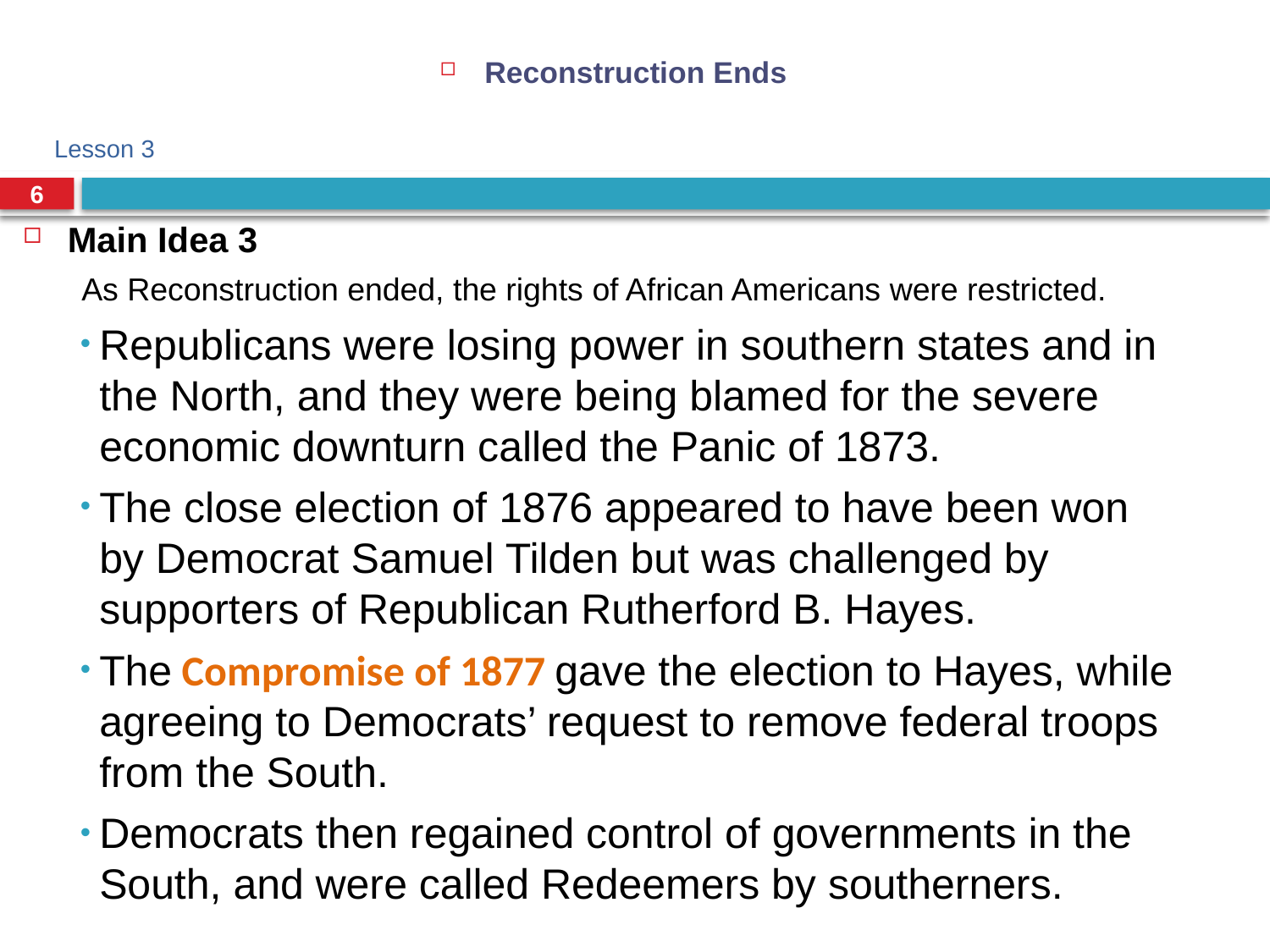

Reconstruction Ends
# Lesson 3
6
Main Idea 3
As Reconstruction ended, the rights of African Americans were restricted.
Republicans were losing power in southern states and in the North, and they were being blamed for the severe economic downturn called the Panic of 1873.
The close election of 1876 appeared to have been won by Democrat Samuel Tilden but was challenged by supporters of Republican Rutherford B. Hayes.
The Compromise of 1877 gave the election to Hayes, while agreeing to Democrats’ request to remove federal troops from the South.
Democrats then regained control of governments in the South, and were called Redeemers by southerners.